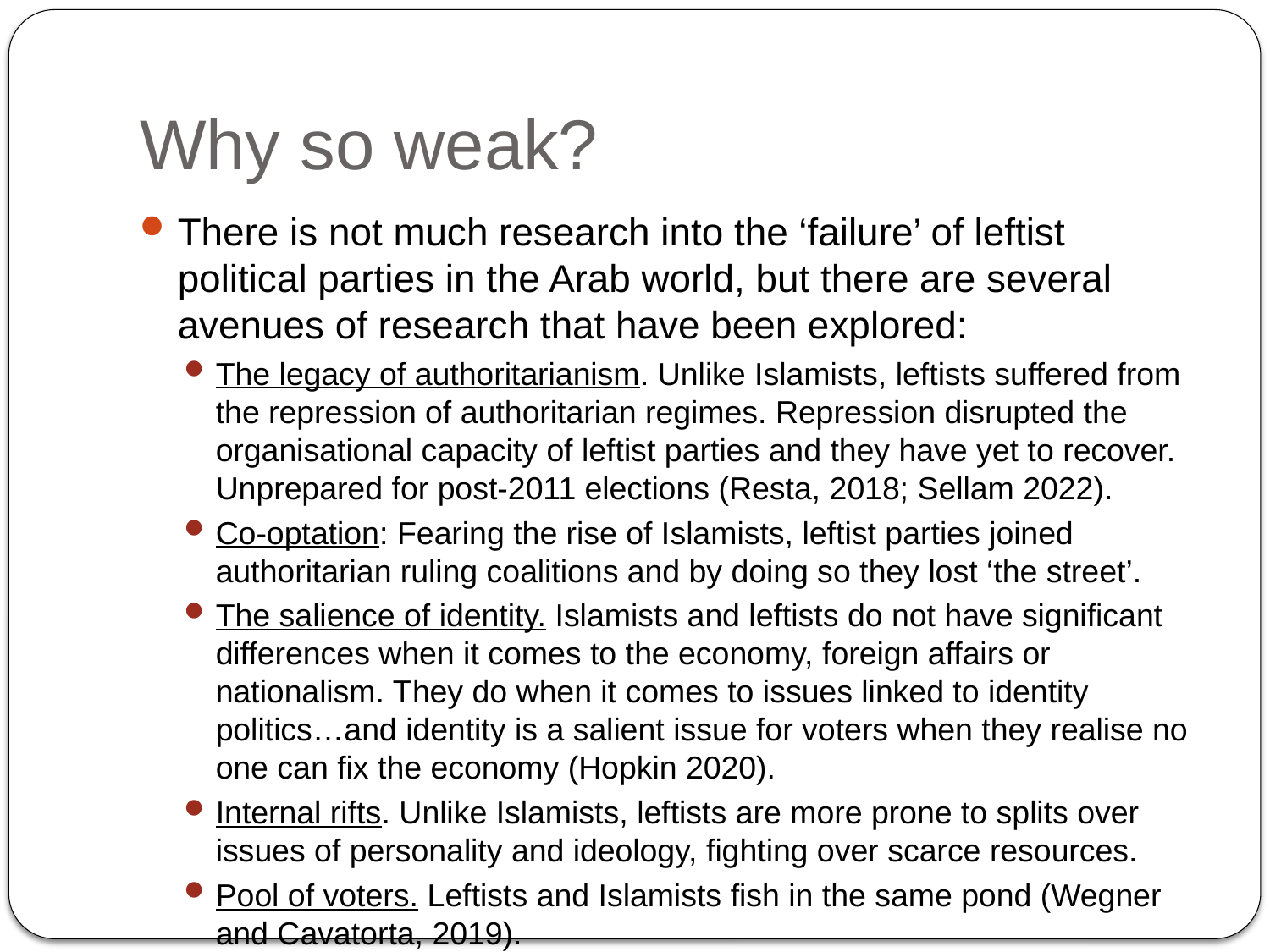

# Why so weak?
There is not much research into the ‘failure’ of leftist political parties in the Arab world, but there are several avenues of research that have been explored:
The legacy of authoritarianism. Unlike Islamists, leftists suffered from the repression of authoritarian regimes. Repression disrupted the organisational capacity of leftist parties and they have yet to recover. Unprepared for post-2011 elections (Resta, 2018; Sellam 2022).
Co-optation: Fearing the rise of Islamists, leftist parties joined authoritarian ruling coalitions and by doing so they lost ‘the street’.
The salience of identity. Islamists and leftists do not have significant differences when it comes to the economy, foreign affairs or nationalism. They do when it comes to issues linked to identity politics…and identity is a salient issue for voters when they realise no one can fix the economy (Hopkin 2020).
Internal rifts. Unlike Islamists, leftists are more prone to splits over issues of personality and ideology, fighting over scarce resources.
Pool of voters. Leftists and Islamists fish in the same pond (Wegner and Cavatorta, 2019).